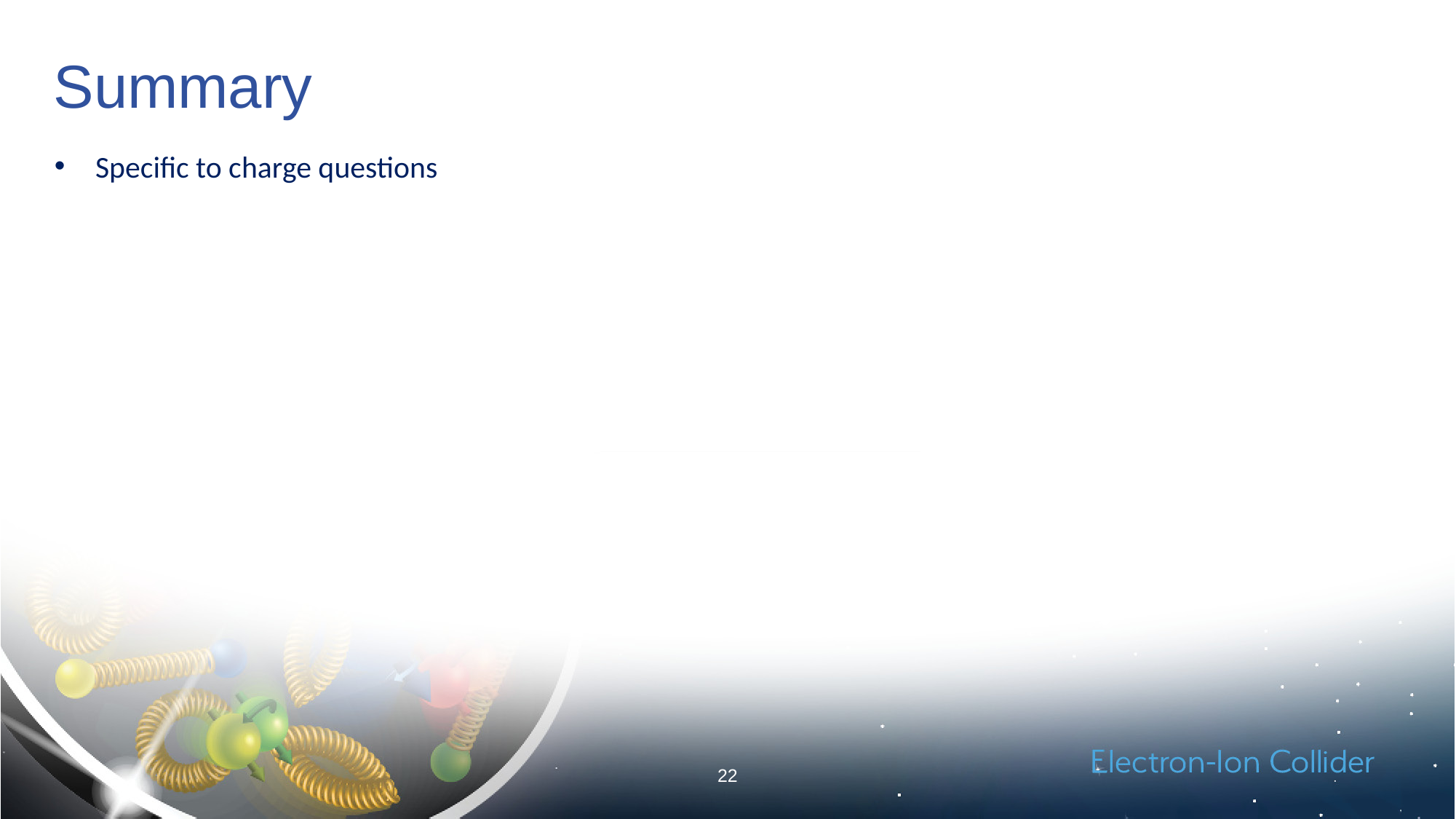

# Summary
Specific to charge questions
22